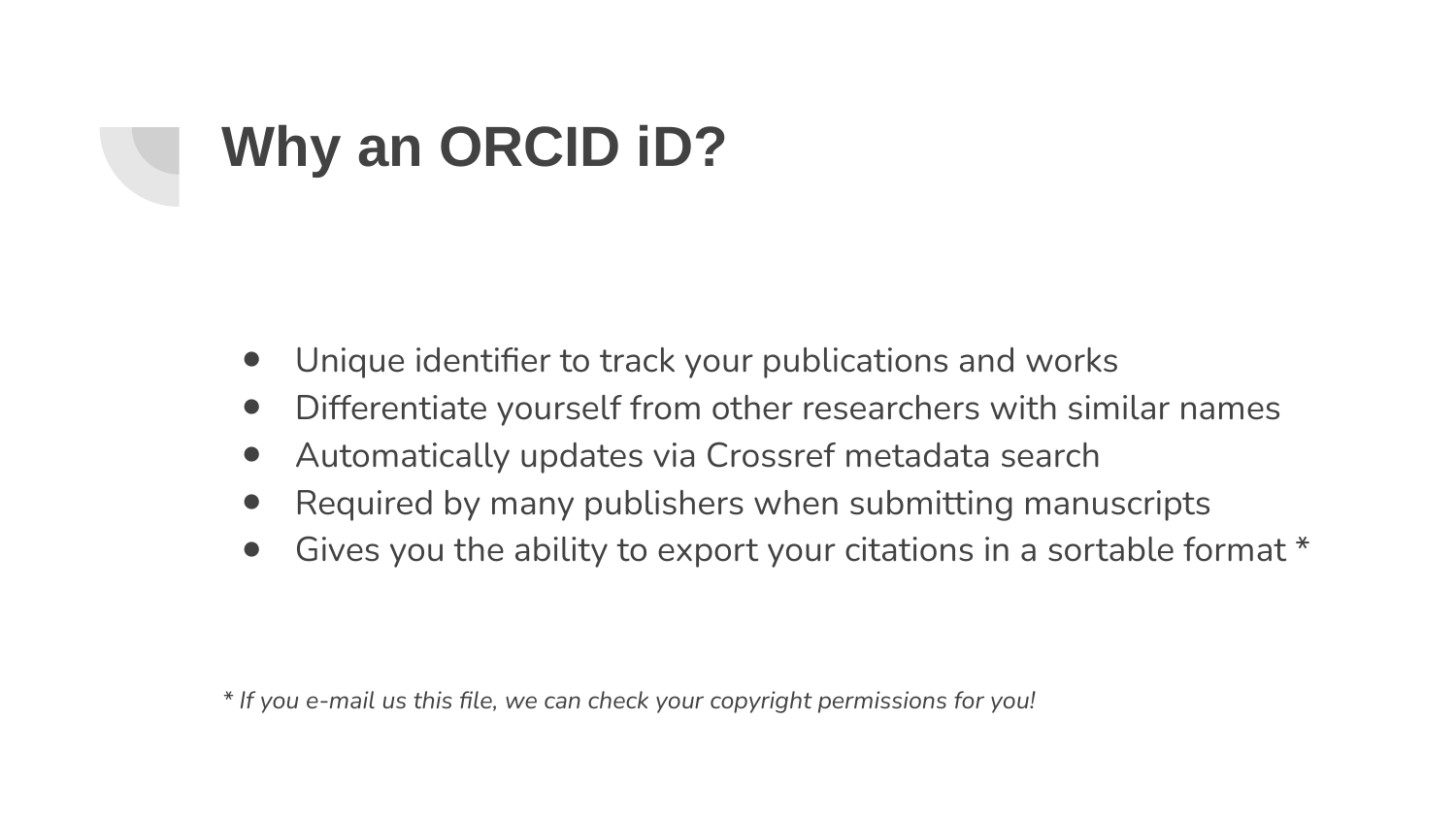

# Why an ORCID iD?
Unique identifier to track your publications and works
Differentiate yourself from other researchers with similar names
Automatically updates via Crossref metadata search
Required by many publishers when submitting manuscripts
Gives you the ability to export your citations in a sortable format *

* If you e-mail us this file, we can check your copyright permissions for you!